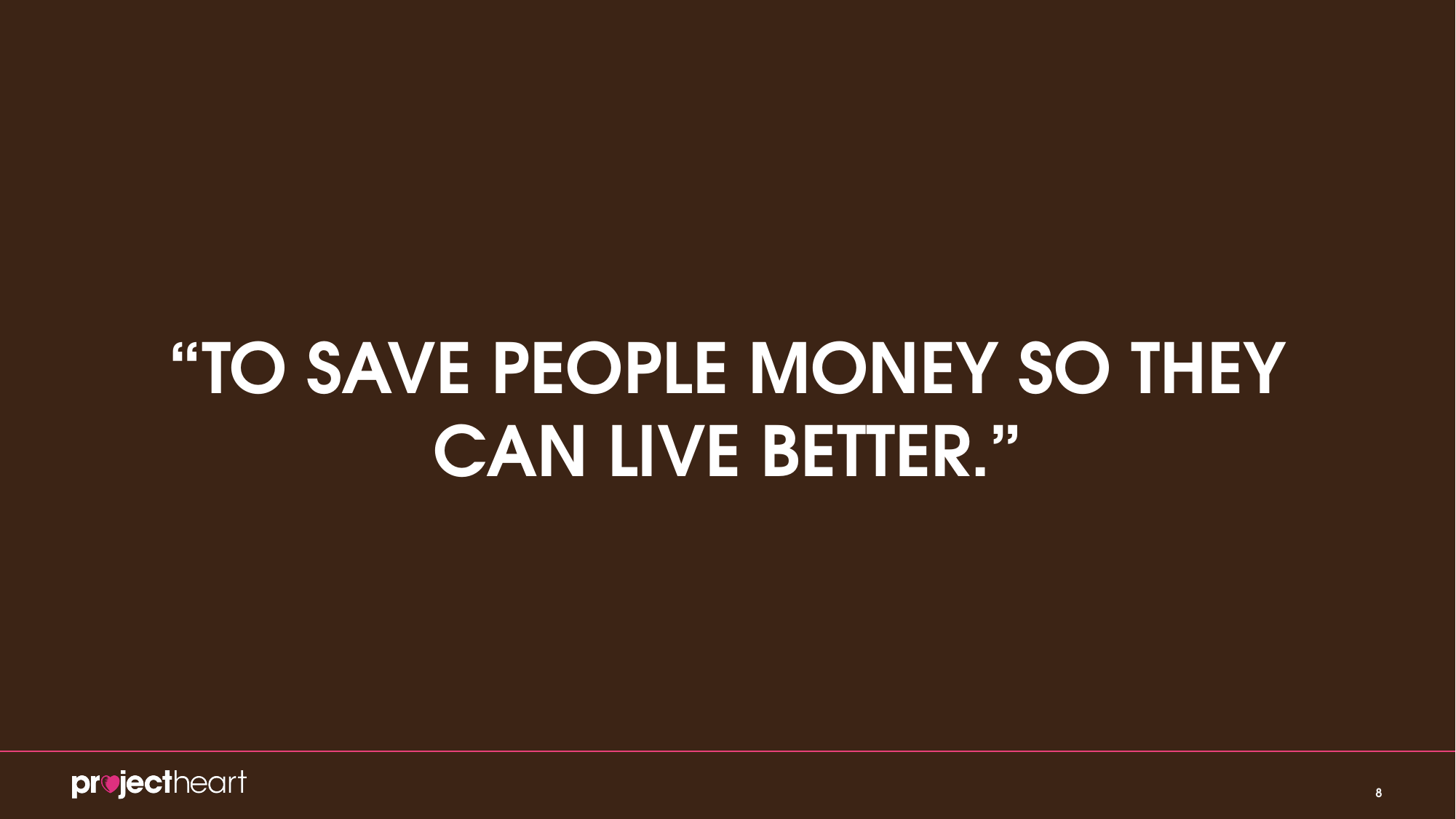

# “TO SAVE PEOPLE MONEY SO THEY CAN LIVE BETTER.”
8